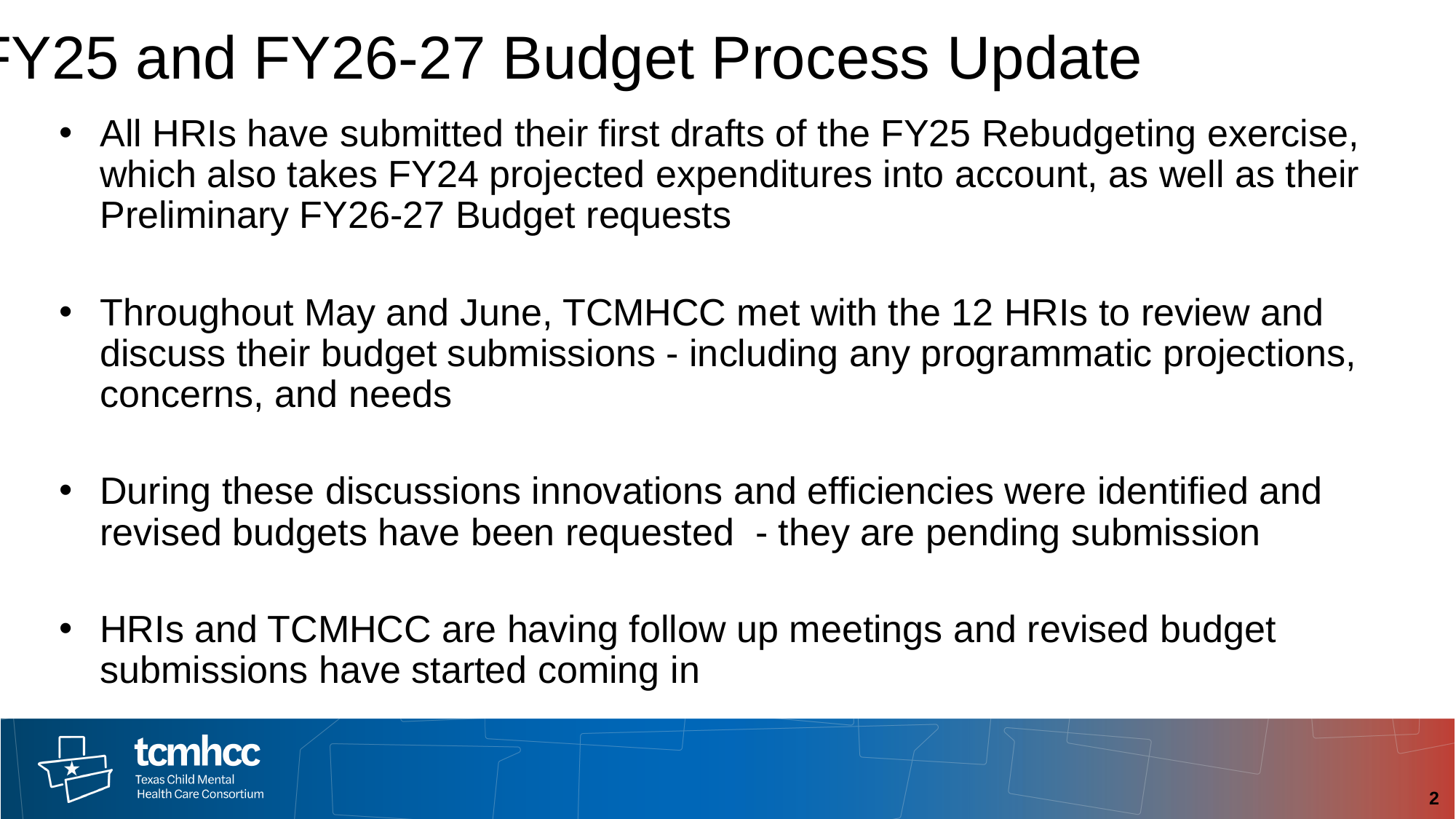

# FY25 and FY26-27 Budget Process Update
All HRIs have submitted their first drafts of the FY25 Rebudgeting exercise, which also takes FY24 projected expenditures into account, as well as their Preliminary FY26-27 Budget requests

Throughout May and June, TCMHCC met with the 12 HRIs to review and discuss their budget submissions - including any programmatic projections, concerns, and needs

During these discussions innovations and efficiencies were identified and revised budgets have been requested  - they are pending submission

HRIs and TCMHCC are having follow up meetings and revised budget submissions have started coming in

2